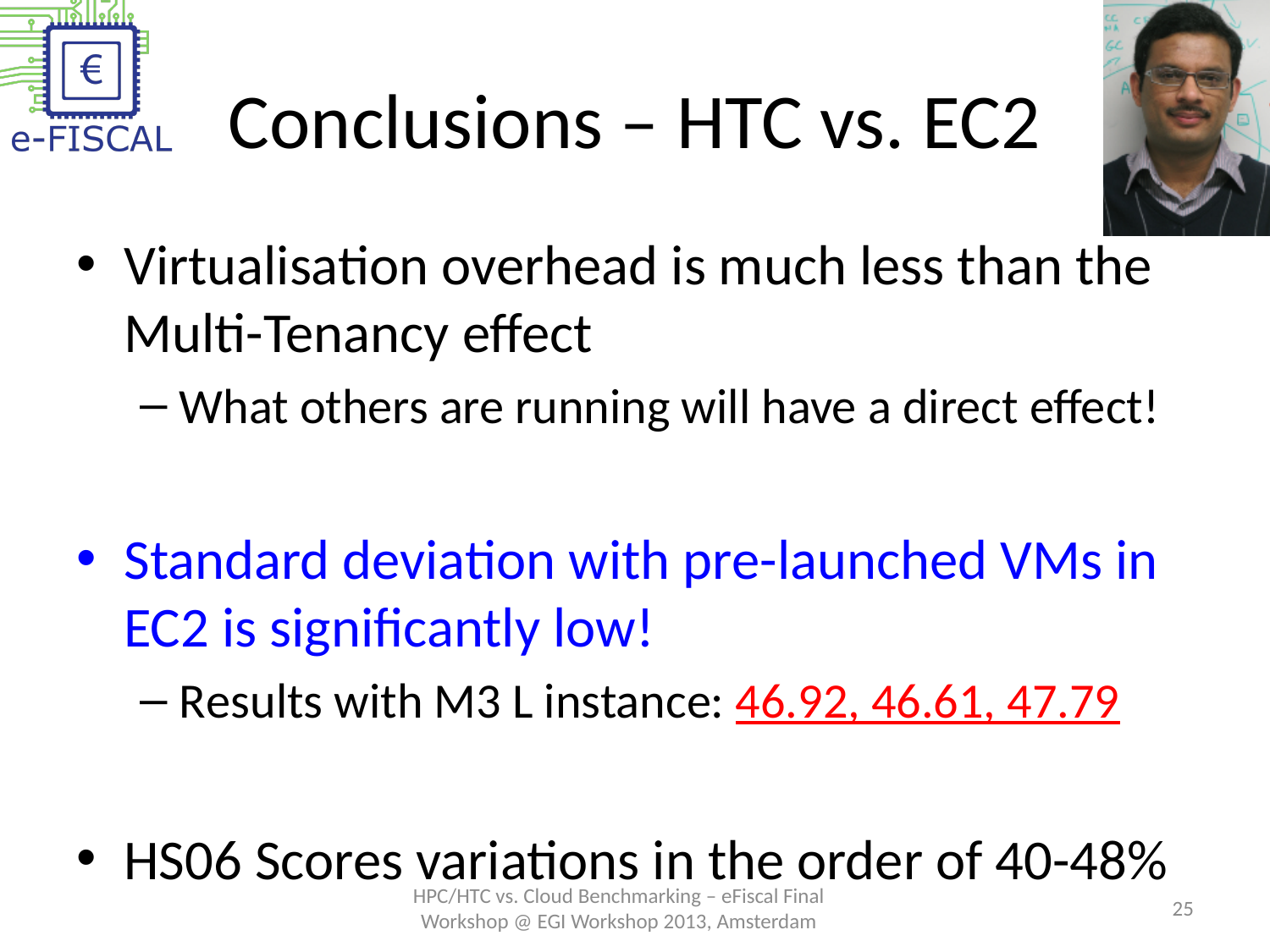

# Conclusions – HTC vs. EC2
Virtualisation overhead is much less than the Multi-Tenancy effect
What others are running will have a direct effect!

Standard deviation with pre-launched VMs in EC2 is significantly low!
Results with M3 L instance: 46.92, 46.61, 47.79

HS06 Scores variations in the order of 40-48%

HPC/HTC vs. Cloud Benchmarking – eFiscal Final Workshop @ EGI Workshop 2013, Amsterdam
25